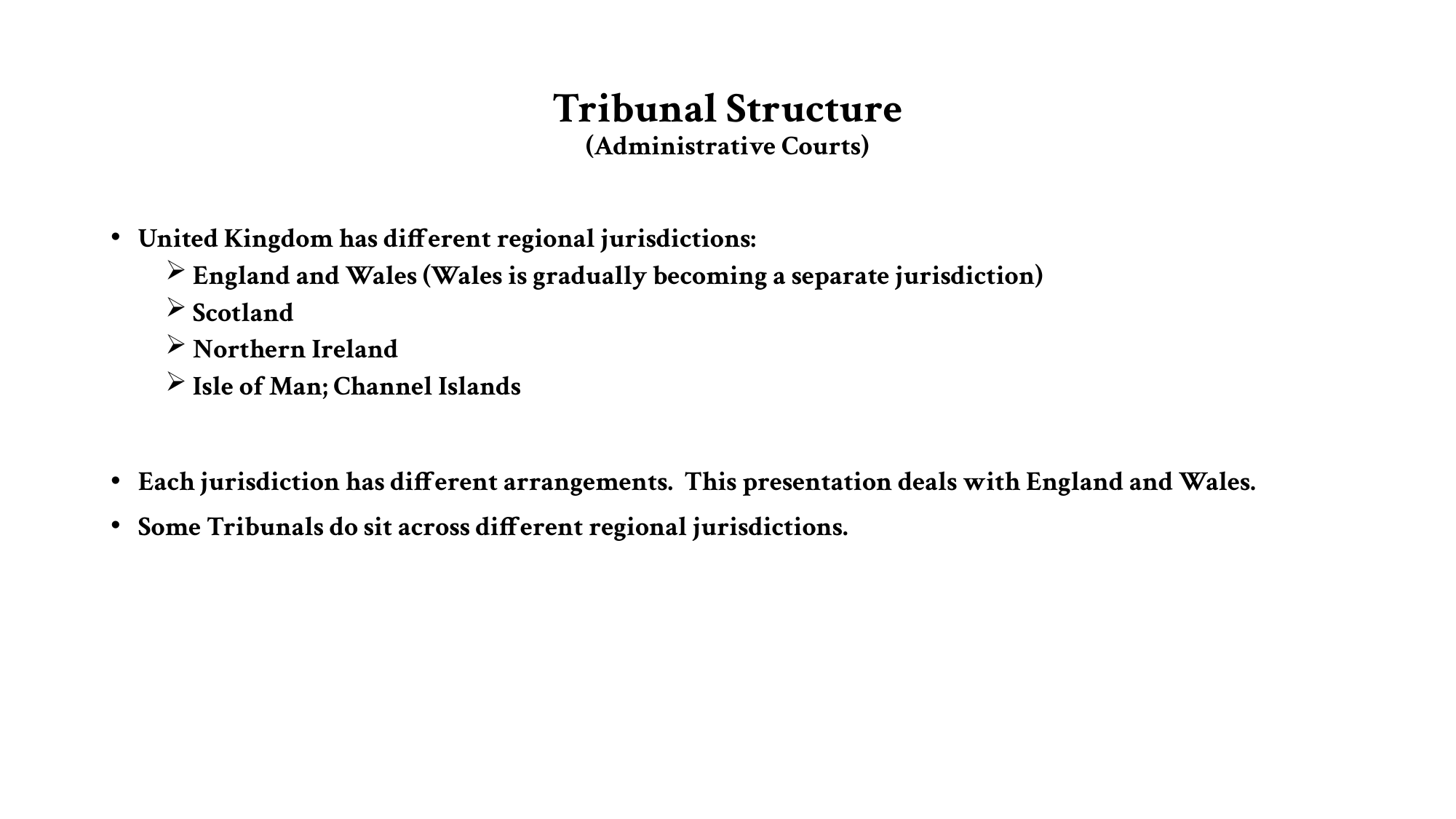

# Tribunal Structure (Administrative Courts)
United Kingdom has different regional jurisdictions:
England and Wales (Wales is gradually becoming a separate jurisdiction)
Scotland
Northern Ireland
Isle of Man; Channel Islands

Each jurisdiction has different arrangements.  This presentation deals with England and Wales.
Some Tribunals do sit across different regional jurisdictions.